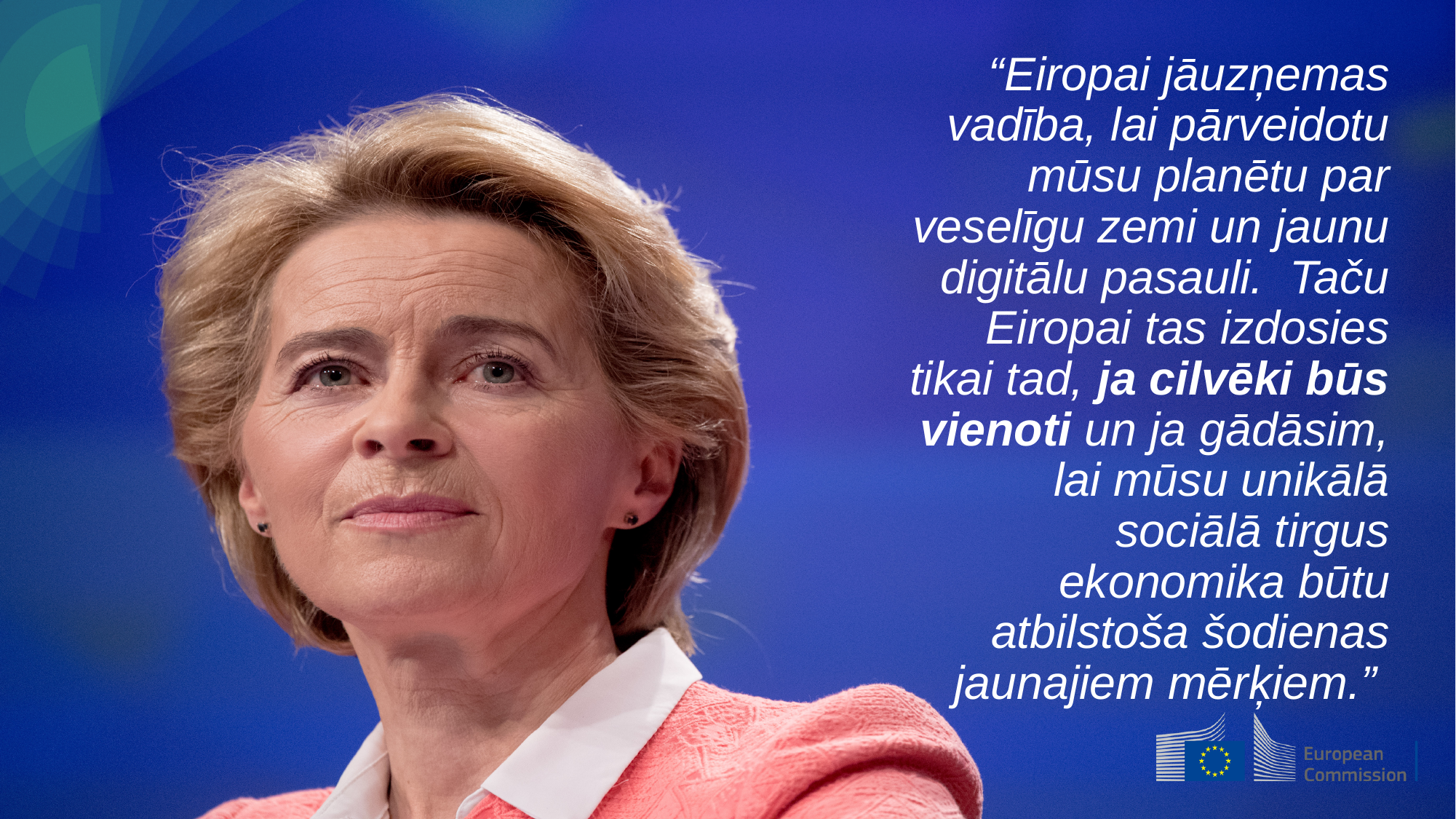

“Eiropai jāuzņemas vadība, lai pārveidotu mūsu planētu par veselīgu zemi un jaunu digitālu pasauli.  Taču Eiropai tas izdosies tikai tad, ja cilvēki būs vienoti un ja gādāsim, lai mūsu unikālā sociālā tirgus ekonomika būtu atbilstoša šodienas jaunajiem mērķiem.”